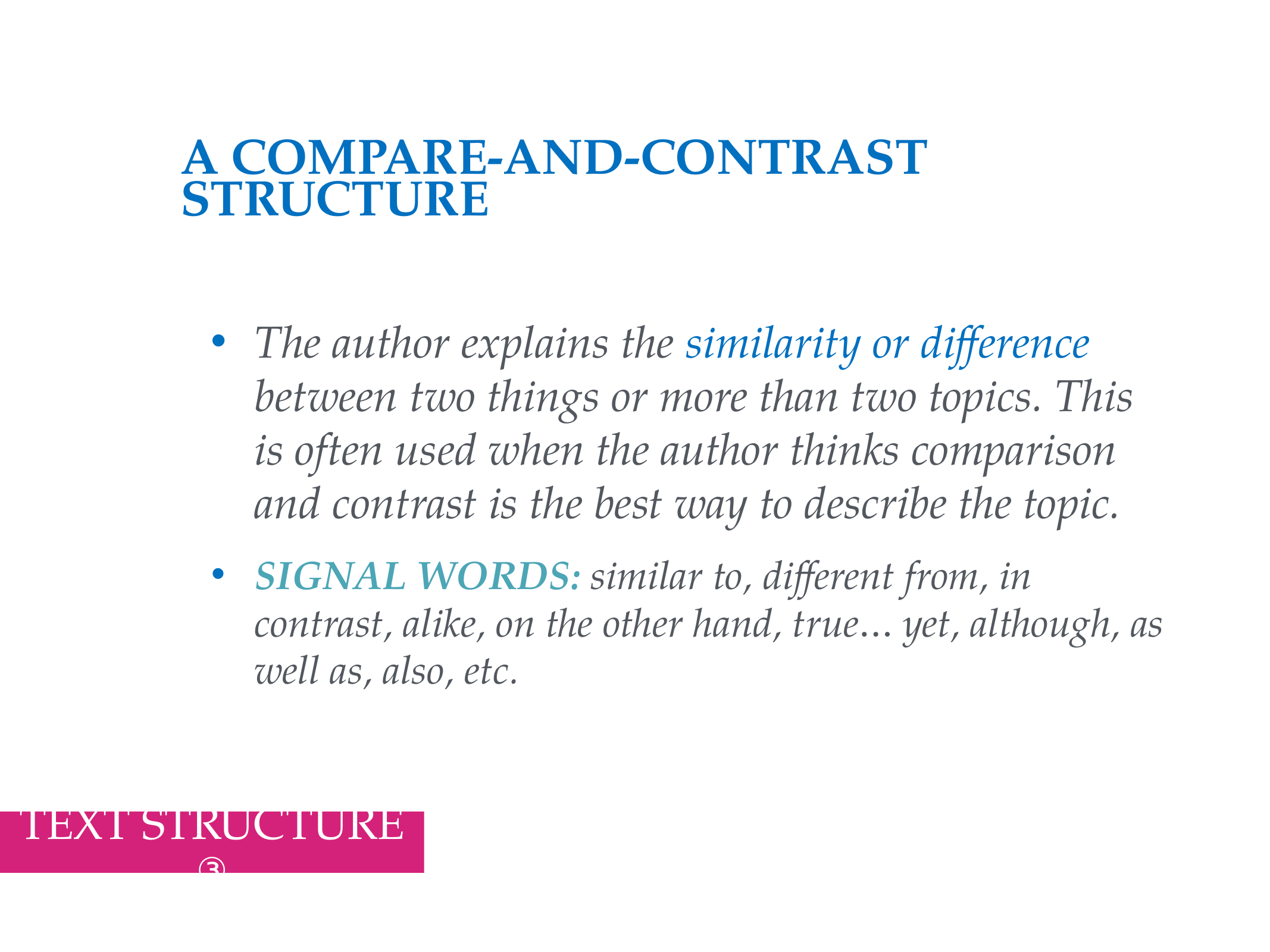

A Compare-and-contrast Structure
The author explains the similarity or difference between two things or more than two topics. This is often used when the author thinks comparison and contrast is the best way to describe the topic.
Signal words: similar to, different from, in contrast, alike, on the other hand, true… yet, although, as well as, also, etc.
Text Structure ③